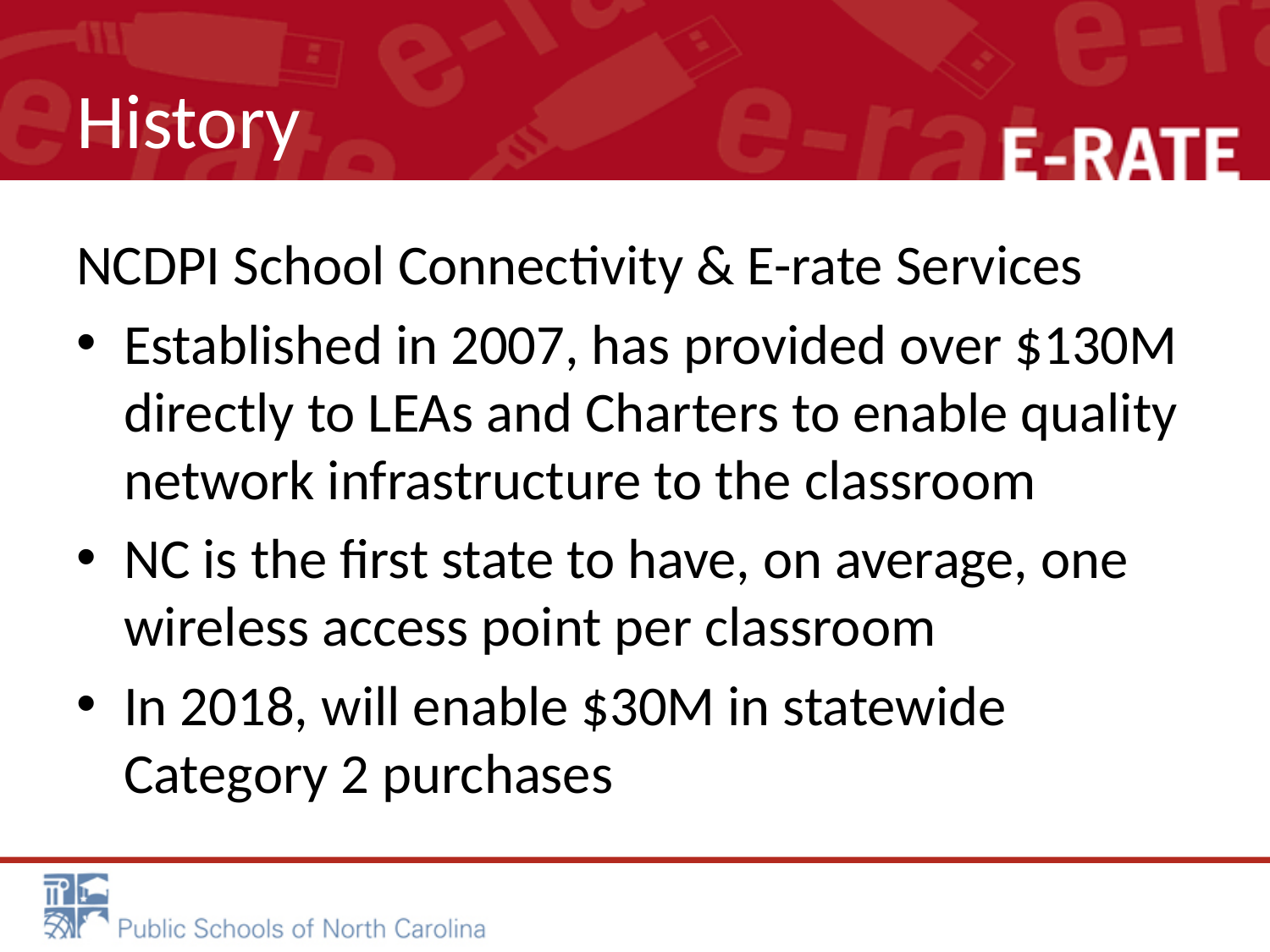

# History
NCDPI School Connectivity & E-rate Services
Established in 2007, has provided over $130M directly to LEAs and Charters to enable quality network infrastructure to the classroom
NC is the first state to have, on average, one wireless access point per classroom
In 2018, will enable $30M in statewide Category 2 purchases